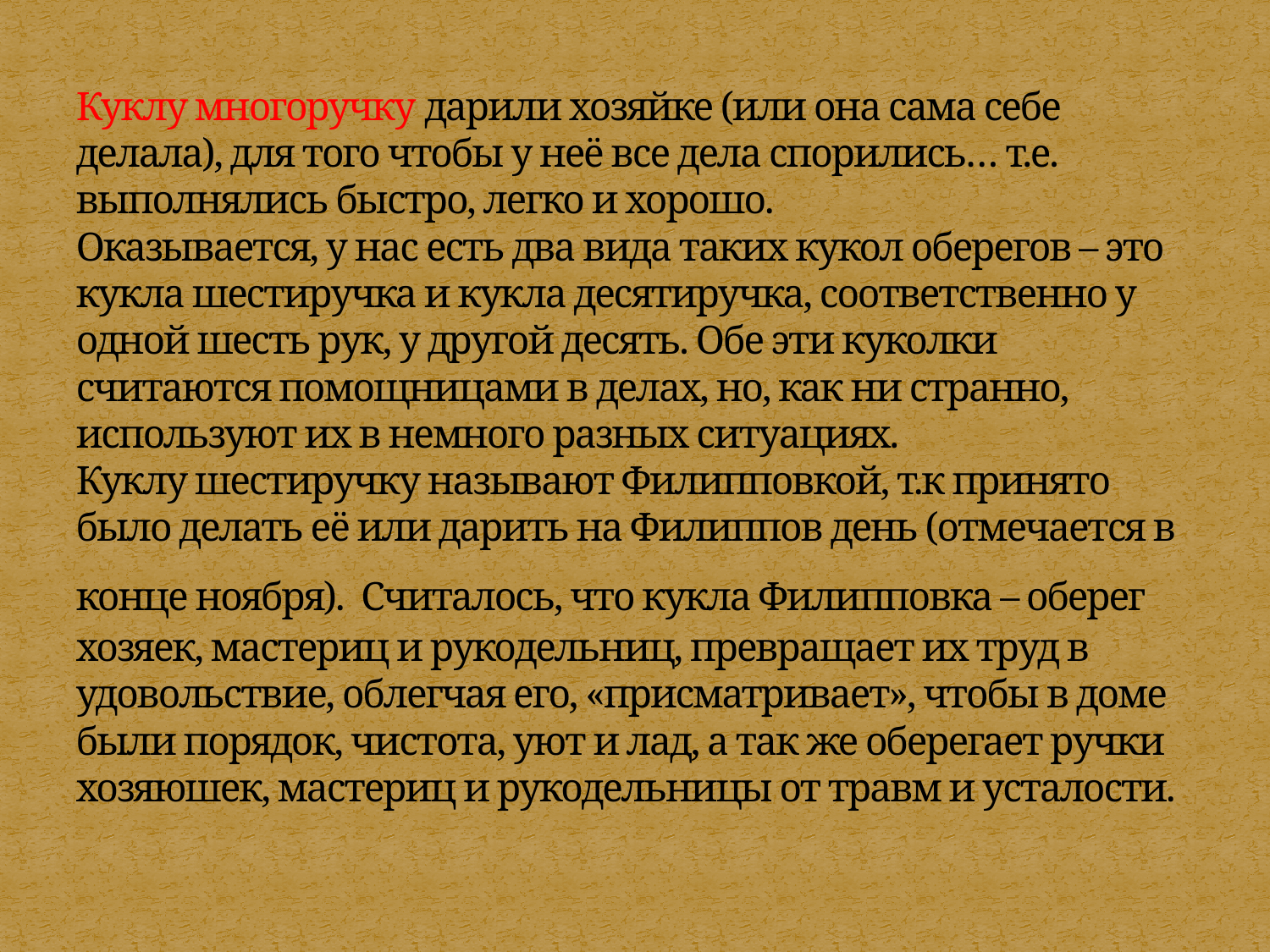

# Куклу многоручку дарили хозяйке (или она сама себе делала), для того чтобы у неё все дела спорились… т.е. выполнялись быстро, легко и хорошо. Оказывается, у нас есть два вида таких кукол оберегов – это кукла шестиручка и кукла десятиручка, соответственно у одной шесть рук, у другой десять. Обе эти куколки считаются помощницами в делах, но, как ни странно, используют их в немного разных ситуациях. Куклу шестиручку называют Филипповкой, т.к принято было делать её или дарить на Филиппов день (отмечается в конце ноября). Считалось, что кукла Филипповка – оберег хозяек, мастериц и рукодельниц, превращает их труд в удовольствие, облегчая его, «присматривает», чтобы в доме были порядок, чистота, уют и лад, а так же оберегает ручки хозяюшек, мастериц и рукодельницы от травм и усталости.